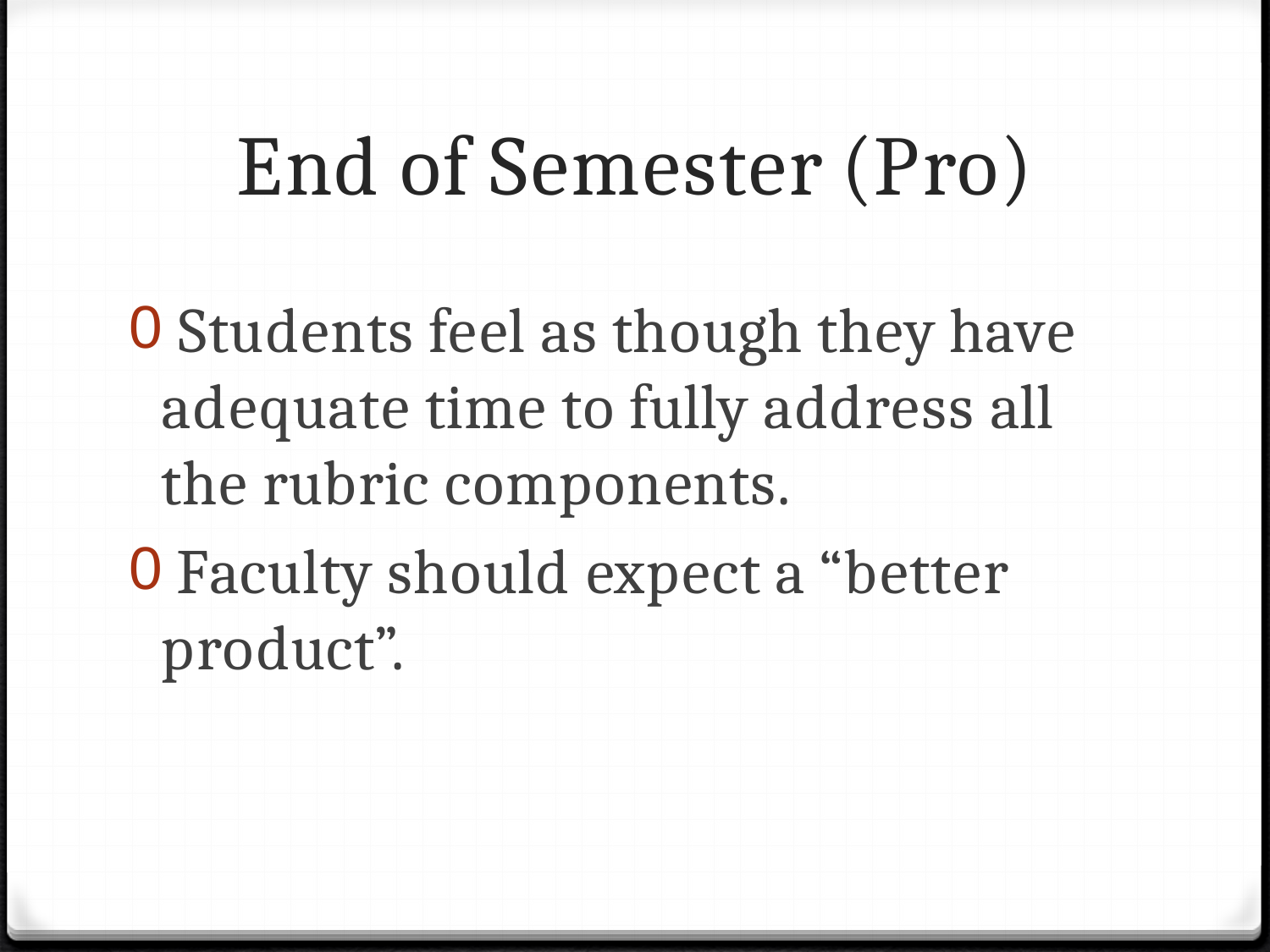

# End of Semester (Pro)
 Students feel as though they have adequate time to fully address all the rubric components.
 Faculty should expect a “better product”.